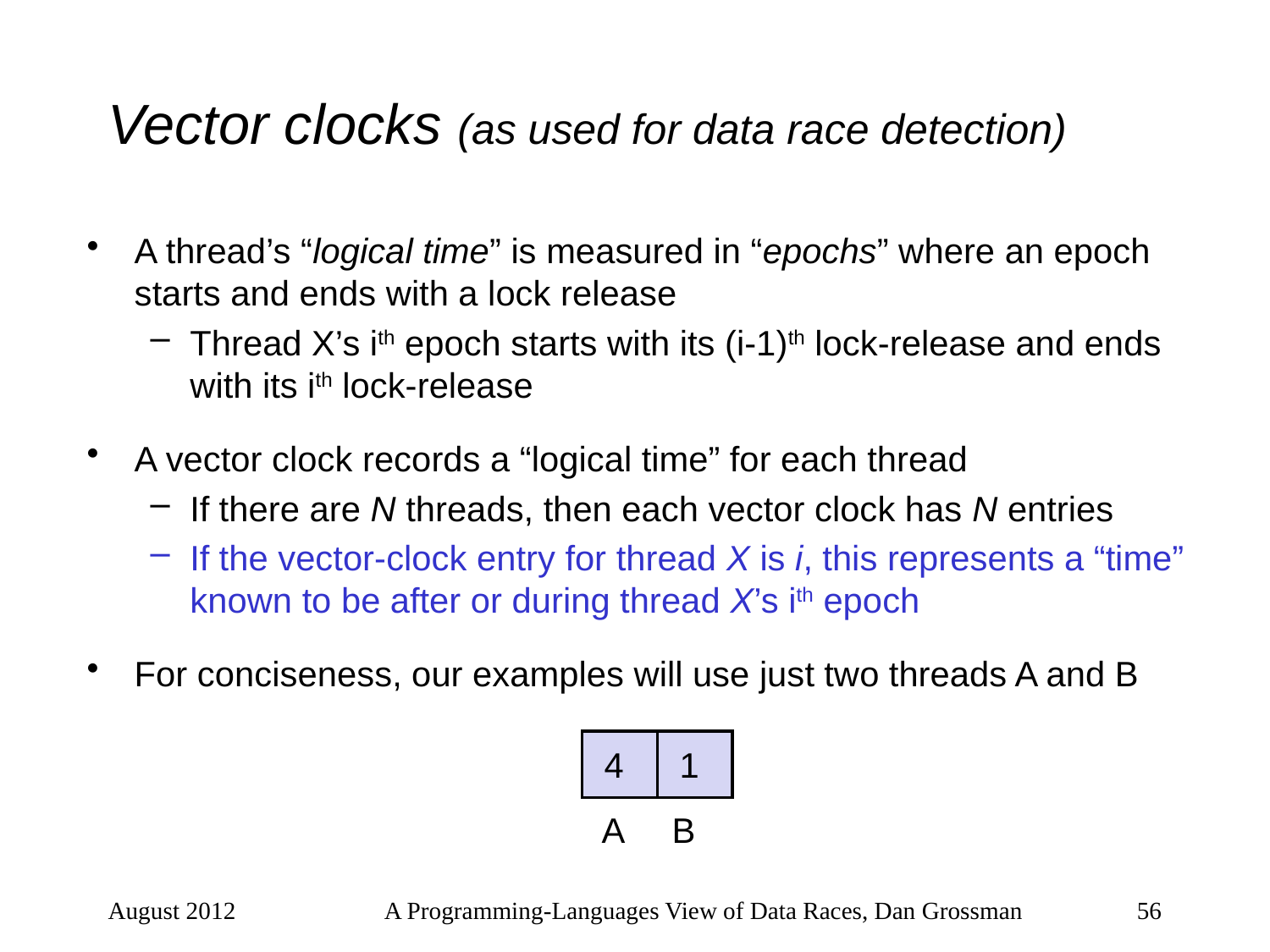

# Vector clocks (as used for data race detection)
A thread’s “logical time” is measured in “epochs” where an epoch starts and ends with a lock release
Thread X’s ith epoch starts with its (i-1)th lock-release and ends with its ith lock-release

A vector clock records a “logical time” for each thread
If there are N threads, then each vector clock has N entries
If the vector-clock entry for thread X is i, this represents a “time” known to be after or during thread X’s ith epoch

For conciseness, our examples will use just two threads A and B

 4
 1
A     B
August 2012
A Programming-Languages View of Data Races, Dan Grossman
56